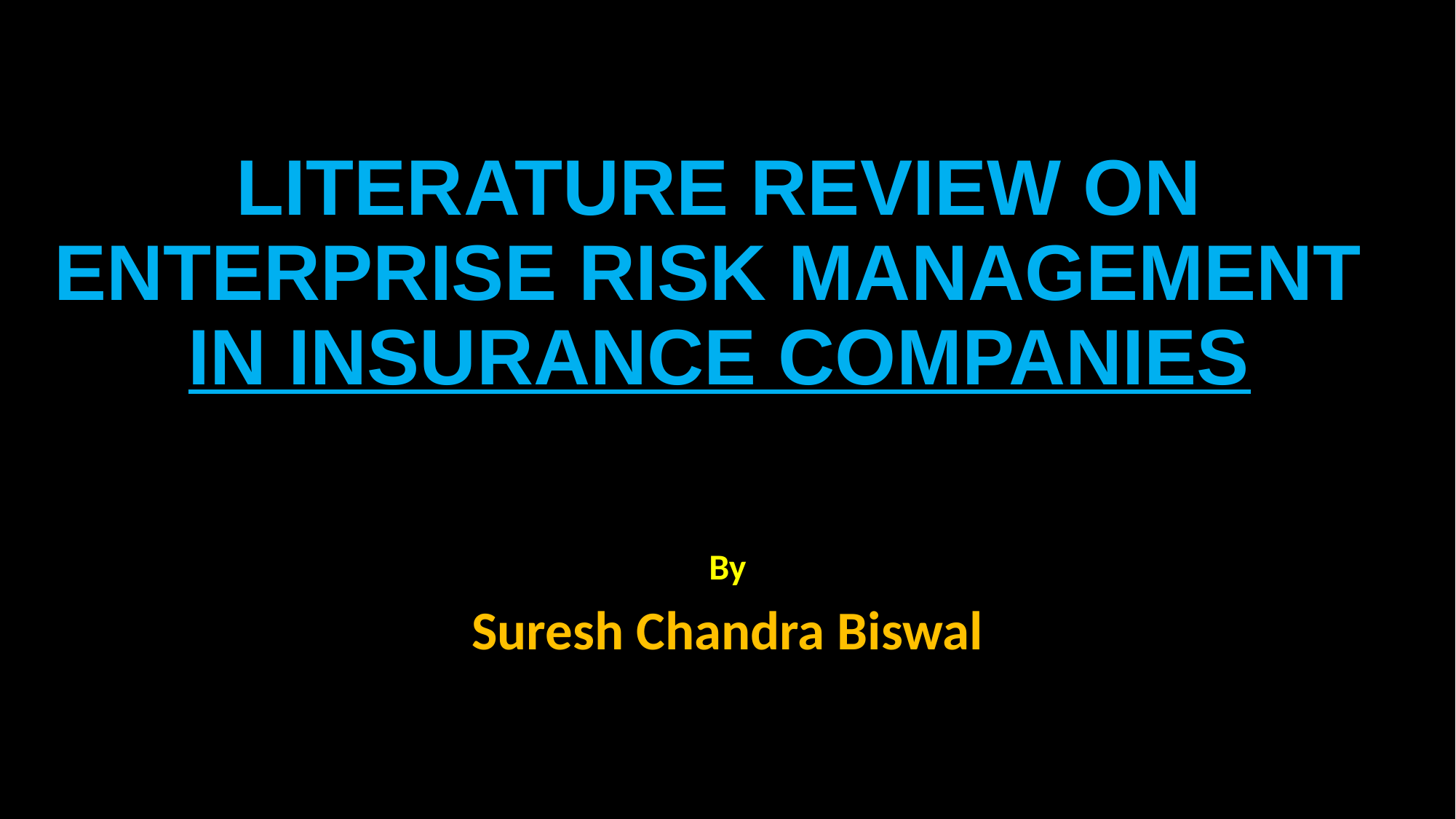

# LITERATURE REVIEW ON ENTERPRISE RISK MANAGEMENT IN INSURANCE COMPANIES
By
Suresh Chandra Biswal